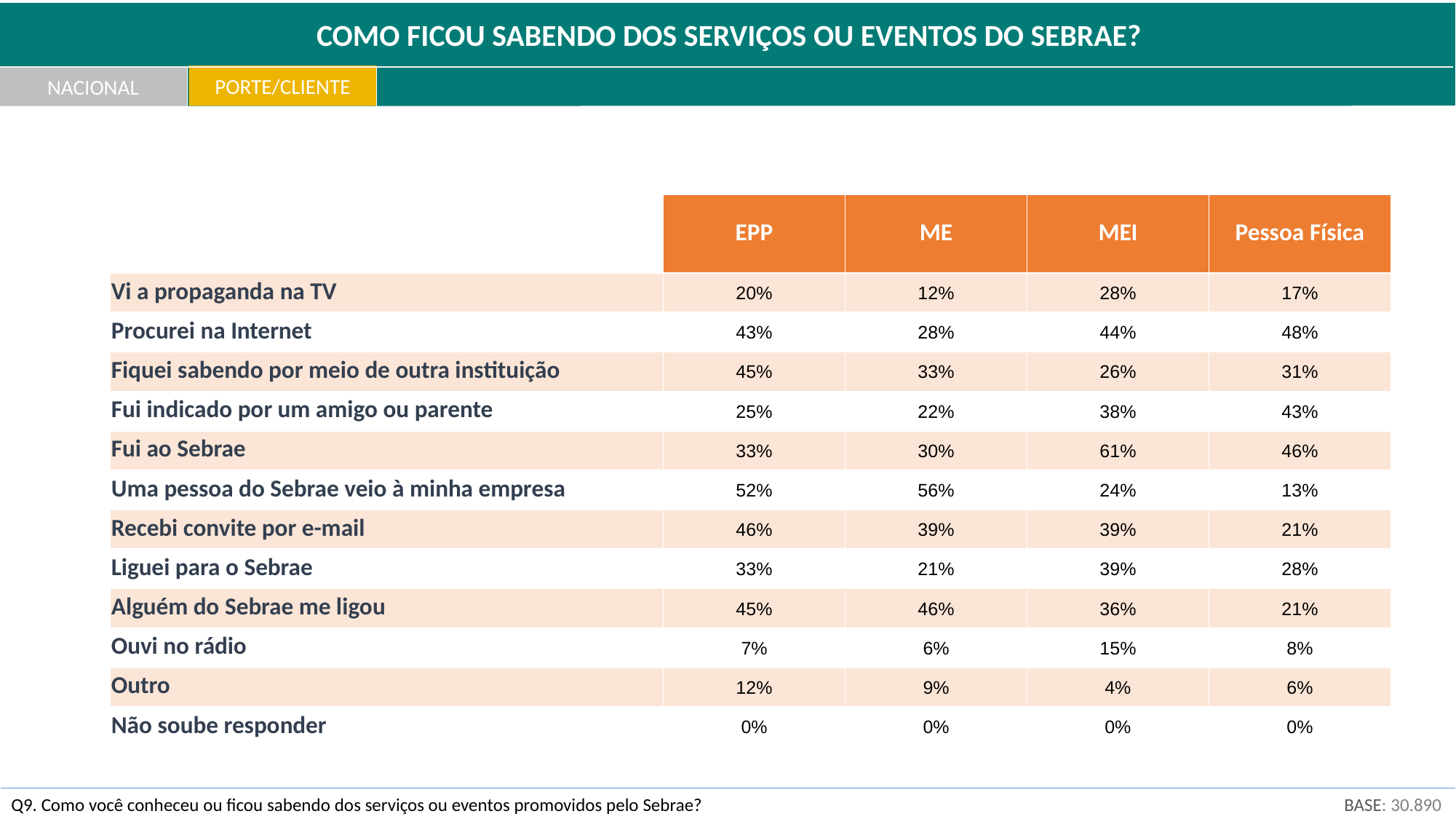

COMO FICOU SABENDO DOS SERVIÇOS OU EVENTOS DO SEBRAE?
PORTE/CLIENTE
NACIONAL
|  | EPP | ME | MEI | Pessoa Física |
| --- | --- | --- | --- | --- |
| Vi a propaganda na TV | 20% | 12% | 28% | 17% |
| Procurei na Internet | 43% | 28% | 44% | 48% |
| Fiquei sabendo por meio de outra instituição | 45% | 33% | 26% | 31% |
| Fui indicado por um amigo ou parente | 25% | 22% | 38% | 43% |
| Fui ao Sebrae | 33% | 30% | 61% | 46% |
| Uma pessoa do Sebrae veio à minha empresa | 52% | 56% | 24% | 13% |
| Recebi convite por e-mail | 46% | 39% | 39% | 21% |
| Liguei para o Sebrae | 33% | 21% | 39% | 28% |
| Alguém do Sebrae me ligou | 45% | 46% | 36% | 21% |
| Ouvi no rádio | 7% | 6% | 15% | 8% |
| Outro | 12% | 9% | 4% | 6% |
| Não soube responder | 0% | 0% | 0% | 0% |
BASE: 30.890
Q9. Como você conheceu ou ficou sabendo dos serviços ou eventos promovidos pelo Sebrae?